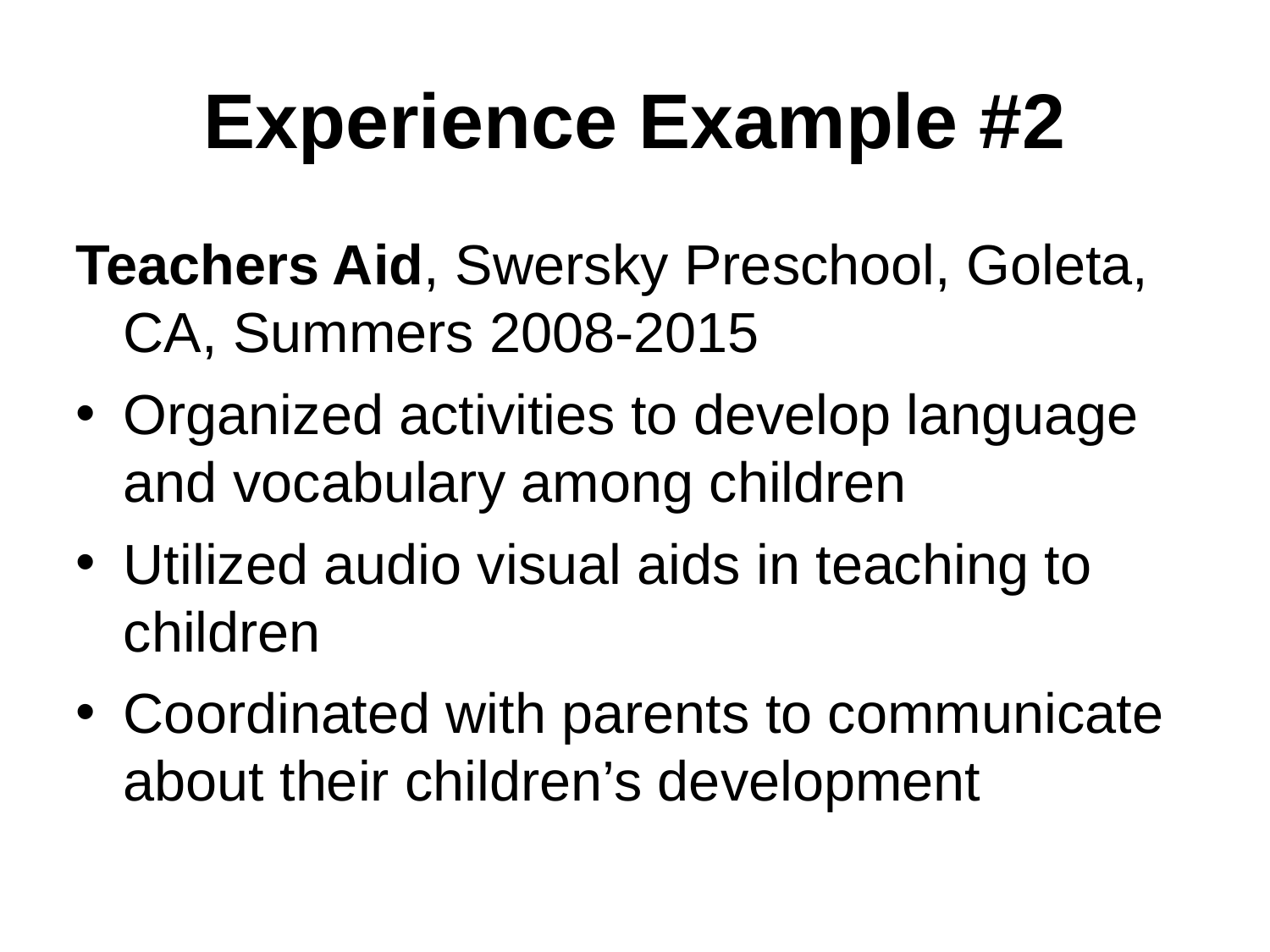

# Experience Example #2
Teachers Aid, Swersky Preschool, Goleta, CA, Summers 2008-2015
Organized activities to develop language and vocabulary among children
Utilized audio visual aids in teaching to children
Coordinated with parents to communicate about their children’s development